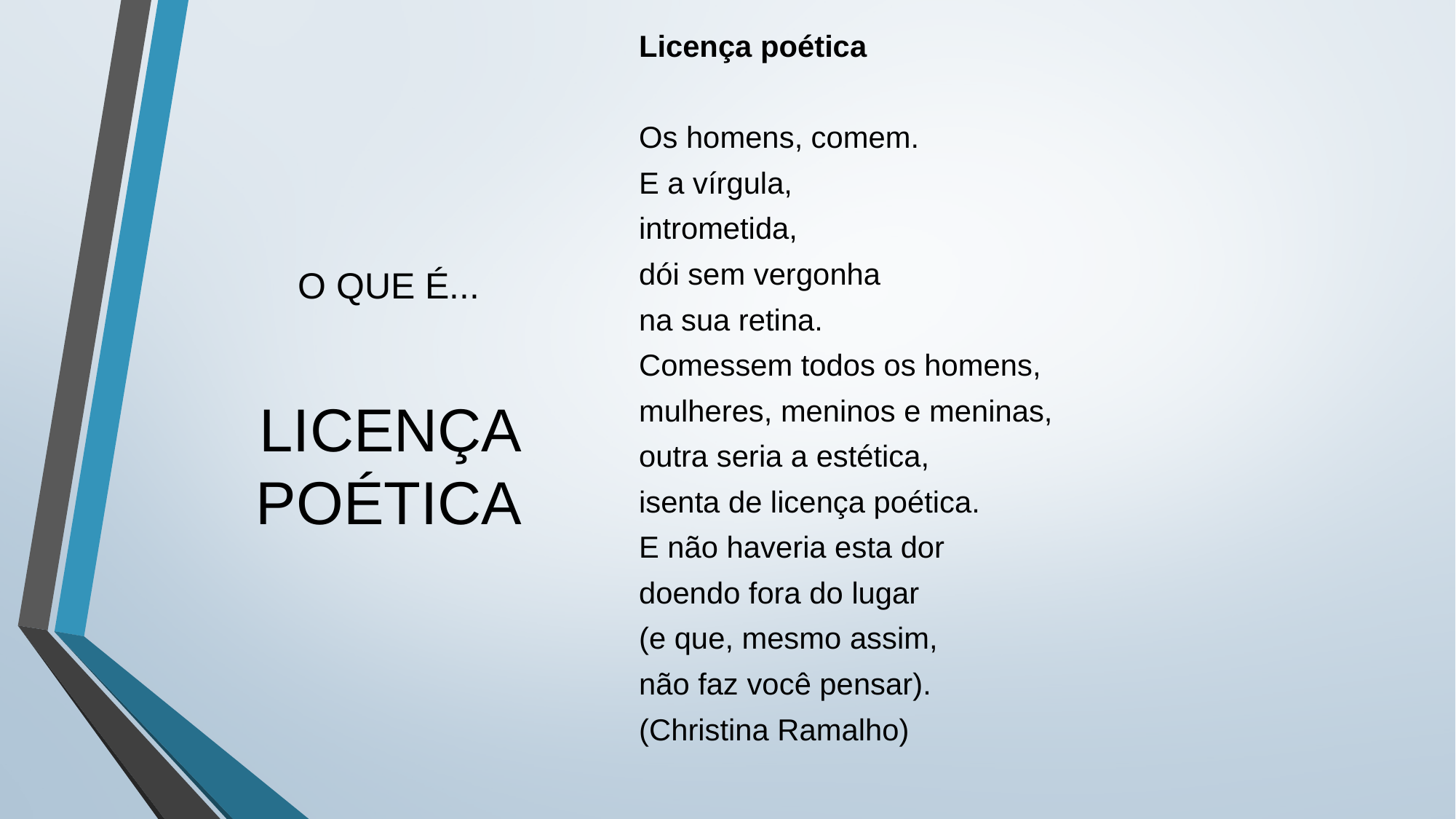

Licença poética

Os homens, comem.
E a vírgula,
intrometida,
dói sem vergonha
na sua retina.
Comessem todos os homens,
mulheres, meninos e meninas,
outra seria a estética,
isenta de licença poética.
E não haveria esta dor
doendo fora do lugar
(e que, mesmo assim,
não faz você pensar).
(Christina Ramalho)
# O QUE É...
LICENÇA POÉTICA